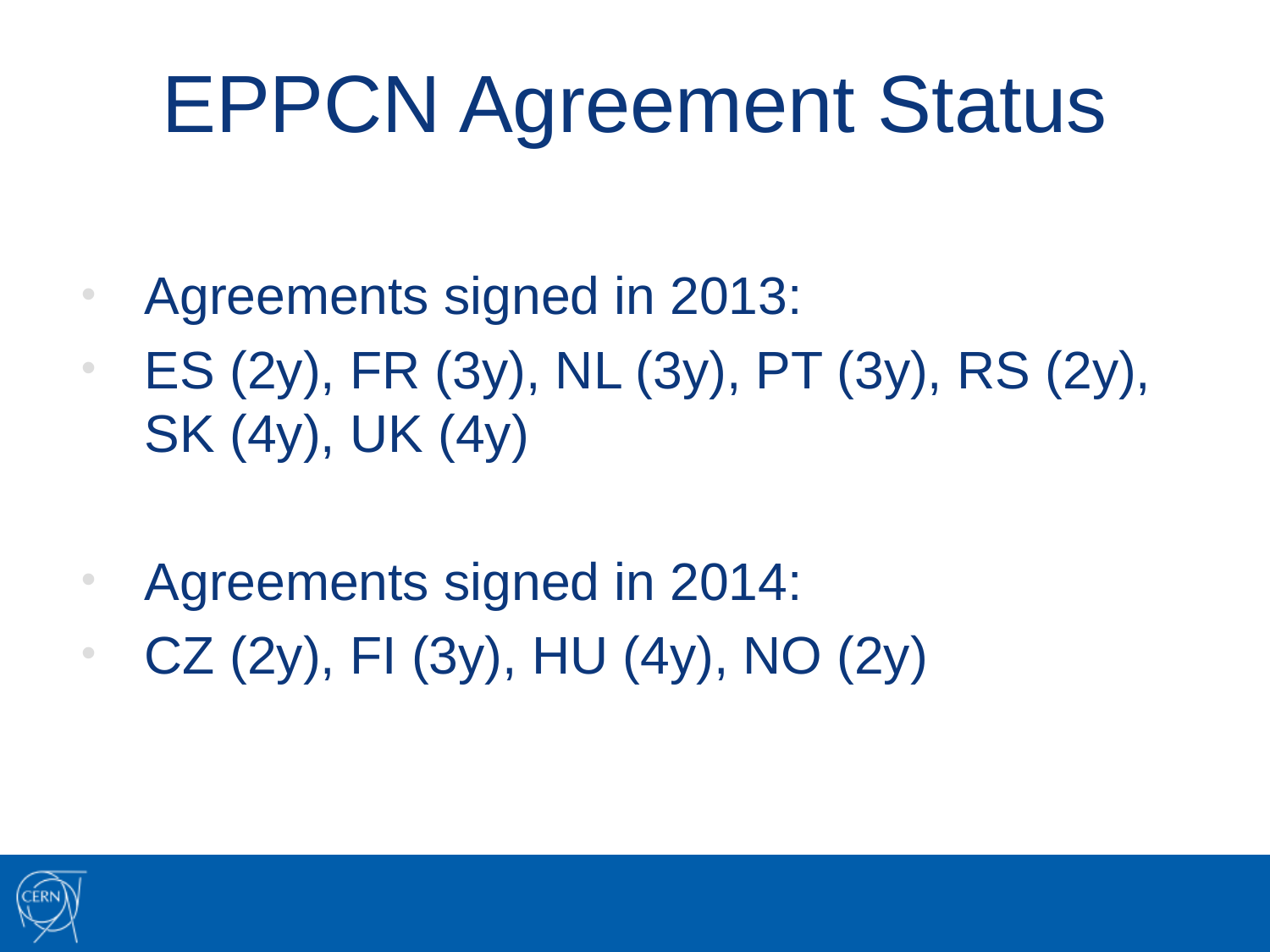

# EPPCN Agreement Status
Agreements signed in 2013:
ES (2y), FR (3y), NL (3y), PT (3y), RS (2y), SK (4y), UK (4y)

Agreements signed in 2014:
CZ (2y), FI (3y), HU (4y), NO (2y)